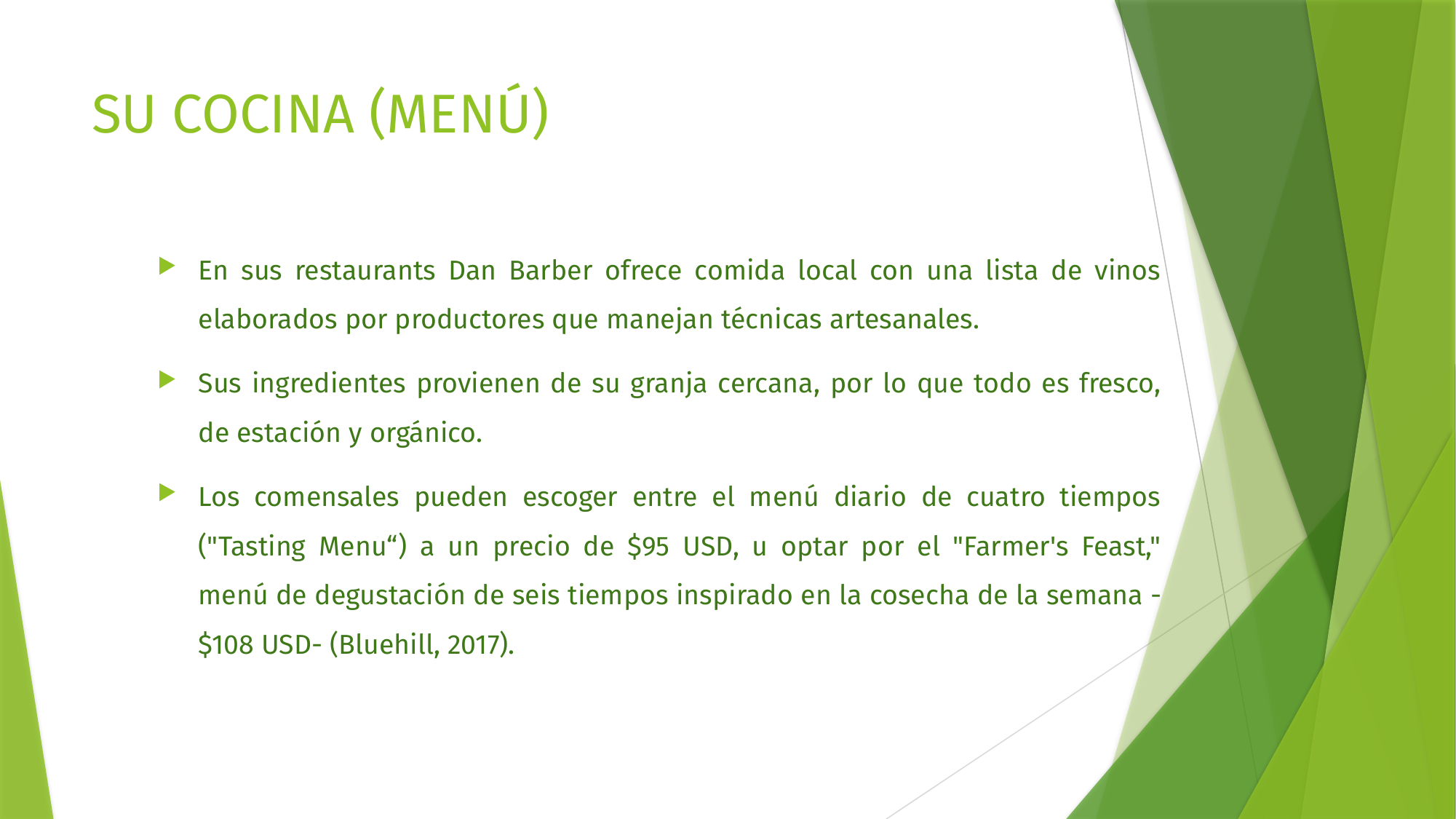

# SU COCINA (MENÚ)
En sus restaurants Dan Barber ofrece comida local con una lista de vinos elaborados por productores que manejan técnicas artesanales.
Sus ingredientes provienen de su granja cercana, por lo que todo es fresco, de estación y orgánico.
Los comensales pueden escoger entre el menú diario de cuatro tiempos ("Tasting Menu“) a un precio de $95 USD, u optar por el "Farmer's Feast," menú de degustación de seis tiempos inspirado en la cosecha de la semana -$108 USD- (Bluehill, 2017).